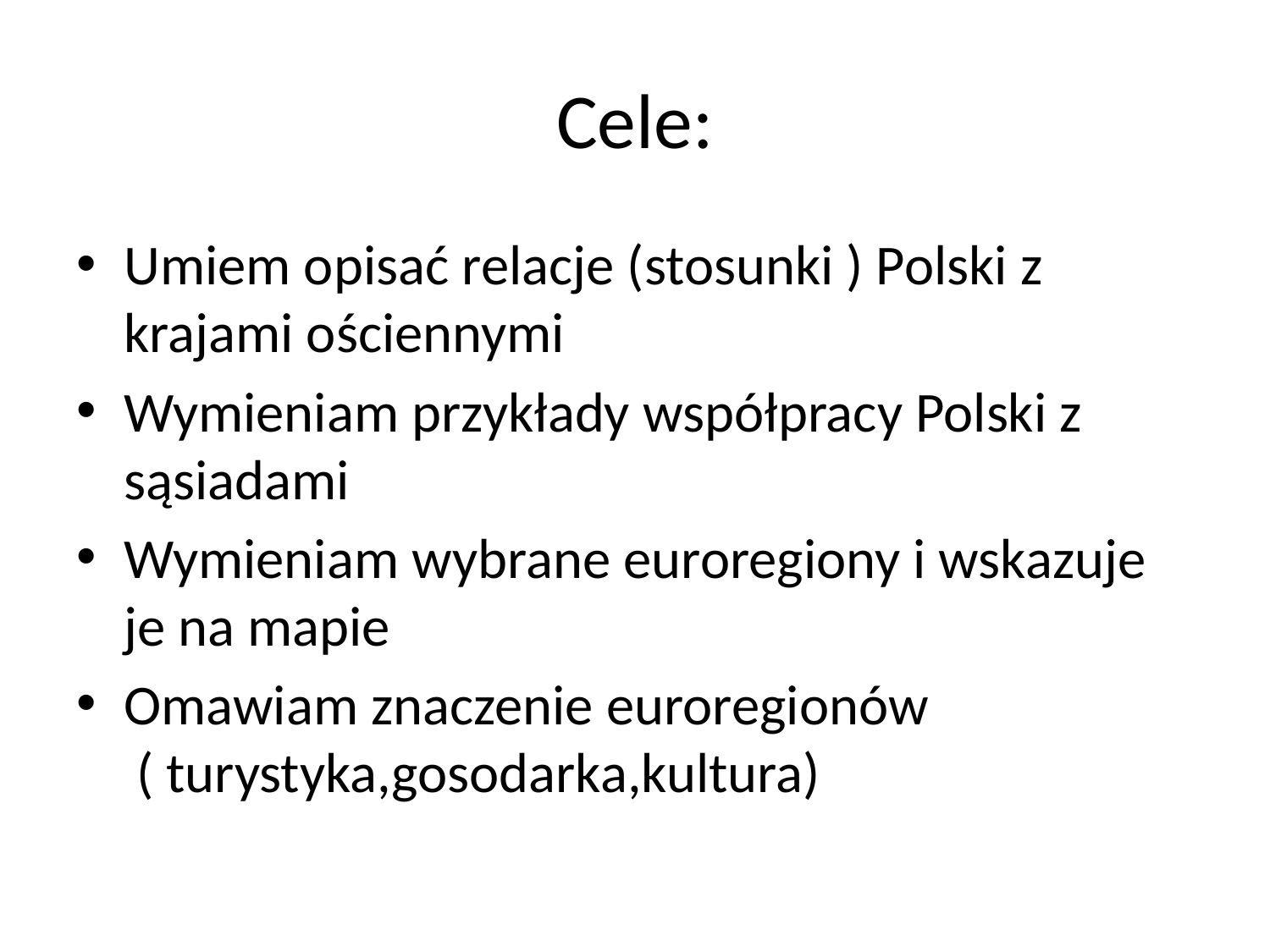

# Cele:
Umiem opisać relacje (stosunki ) Polski z krajami ościennymi
Wymieniam przykłady współpracy Polski z sąsiadami
Wymieniam wybrane euroregiony i wskazuje je na mapie
Omawiam znaczenie euroregionów
 ( turystyka,gosodarka,kultura)